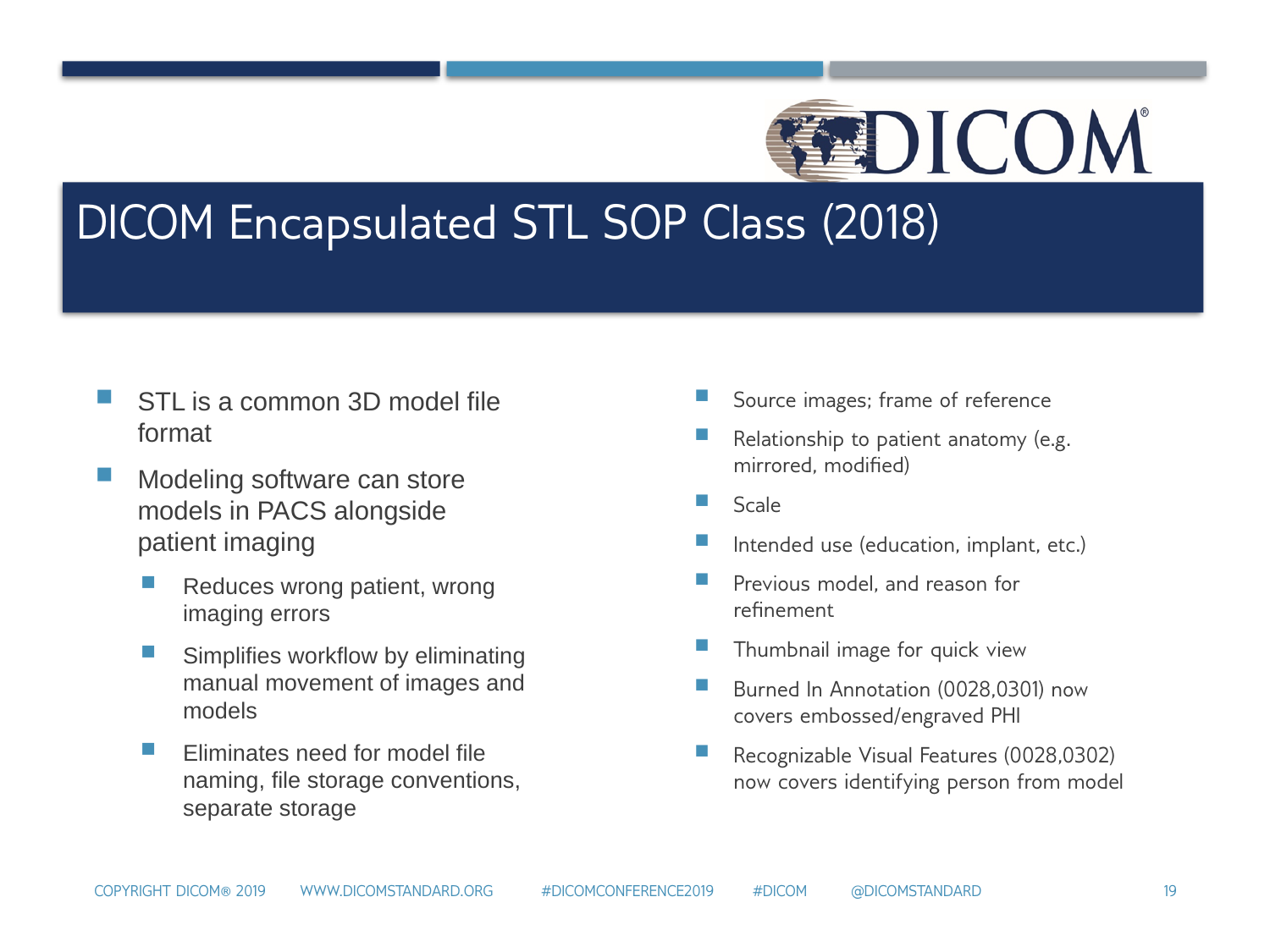

#
DICOM Encapsulated STL SOP Class (2018)
STL is a common 3D model file format
Modeling software can store models in PACS alongside patient imaging
Reduces wrong patient, wrong imaging errors
Simplifies workflow by eliminating manual movement of images and models
Eliminates need for model file naming, file storage conventions, separate storage

Source images; frame of reference
Relationship to patient anatomy (e.g. mirrored, modified)
Scale
Intended use (education, implant, etc.)
Previous model, and reason for refinement
Thumbnail image for quick view
Burned In Annotation (0028,0301) now covers embossed/engraved PHI
Recognizable Visual Features (0028,0302) now covers identifying person from model
Copyright DICOM® 2019       www.dicomstandard.org          #DICOMConference2019        #DICOM         @DICOMstandard
19